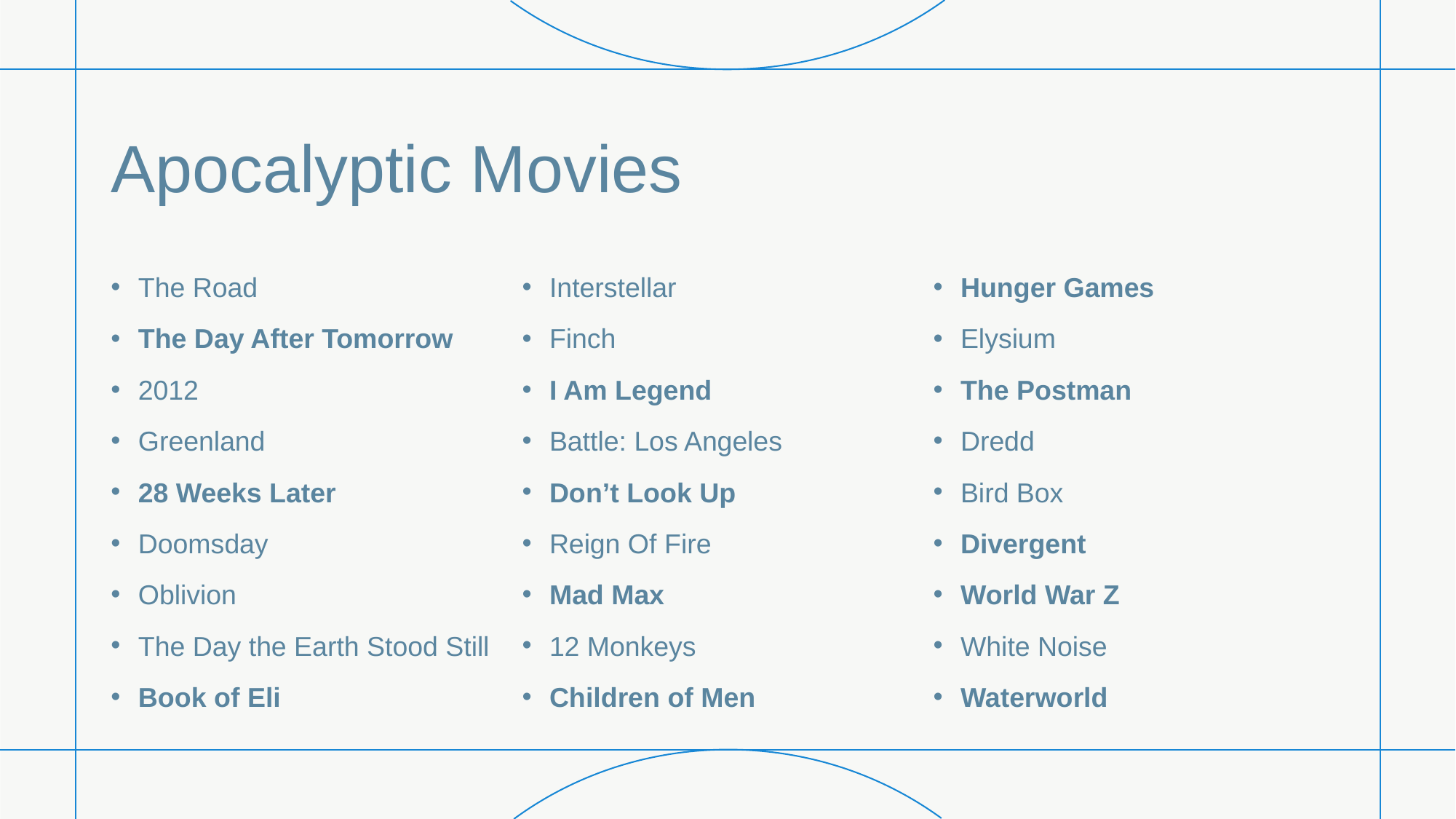

# Apocalyptic Movies
The Road
The Day After Tomorrow
2012
Greenland
28 Weeks Later
Doomsday
Oblivion
The Day the Earth Stood Still
Book of Eli
Interstellar
Finch
I Am Legend
Battle: Los Angeles
Don’t Look Up
Reign Of Fire
Mad Max
12 Monkeys
Children of Men
Hunger Games
Elysium
The Postman
Dredd
Bird Box
Divergent
World War Z
White Noise
Waterworld